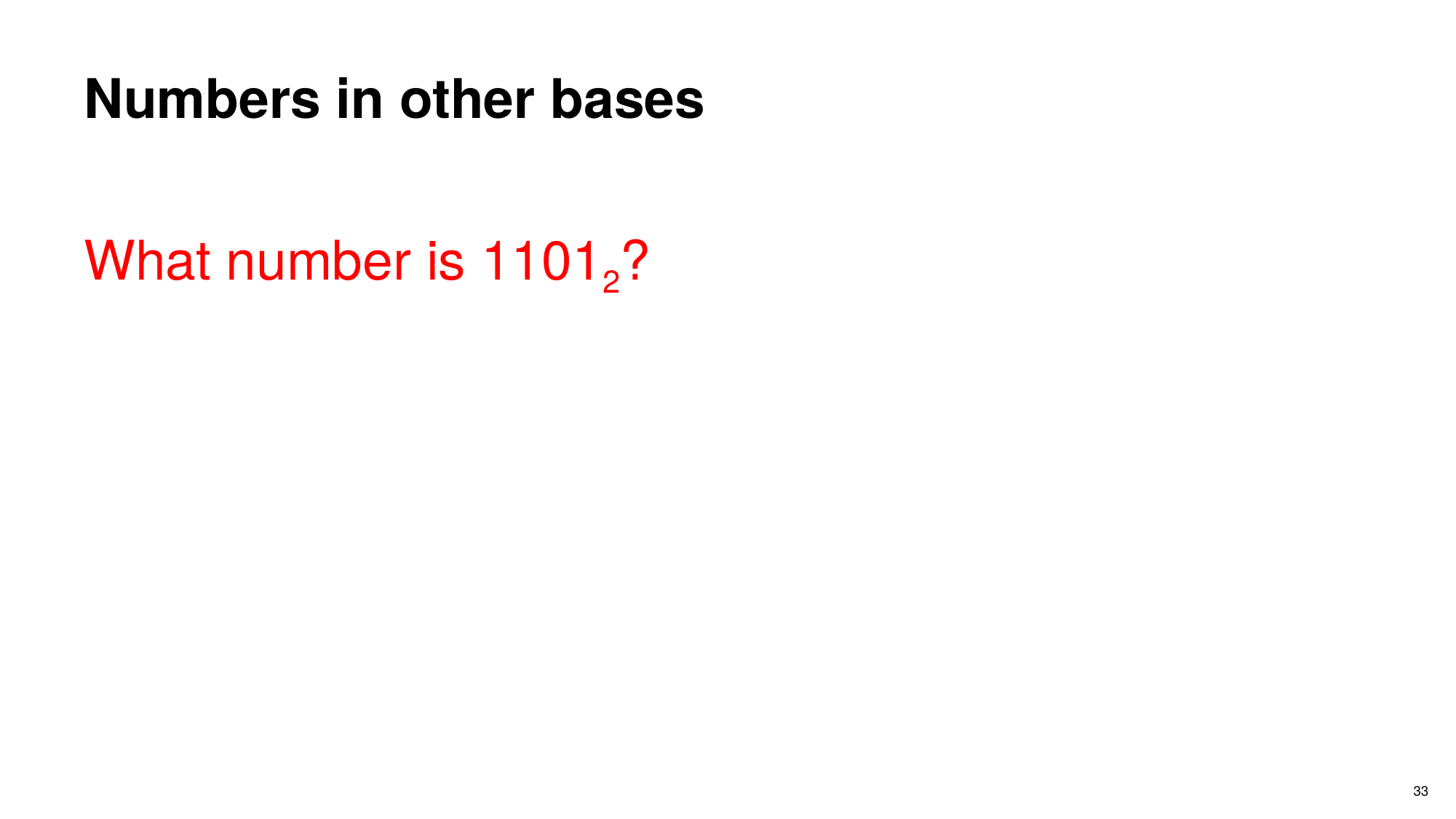

# Numbers in other bases
What number is 11012?
33